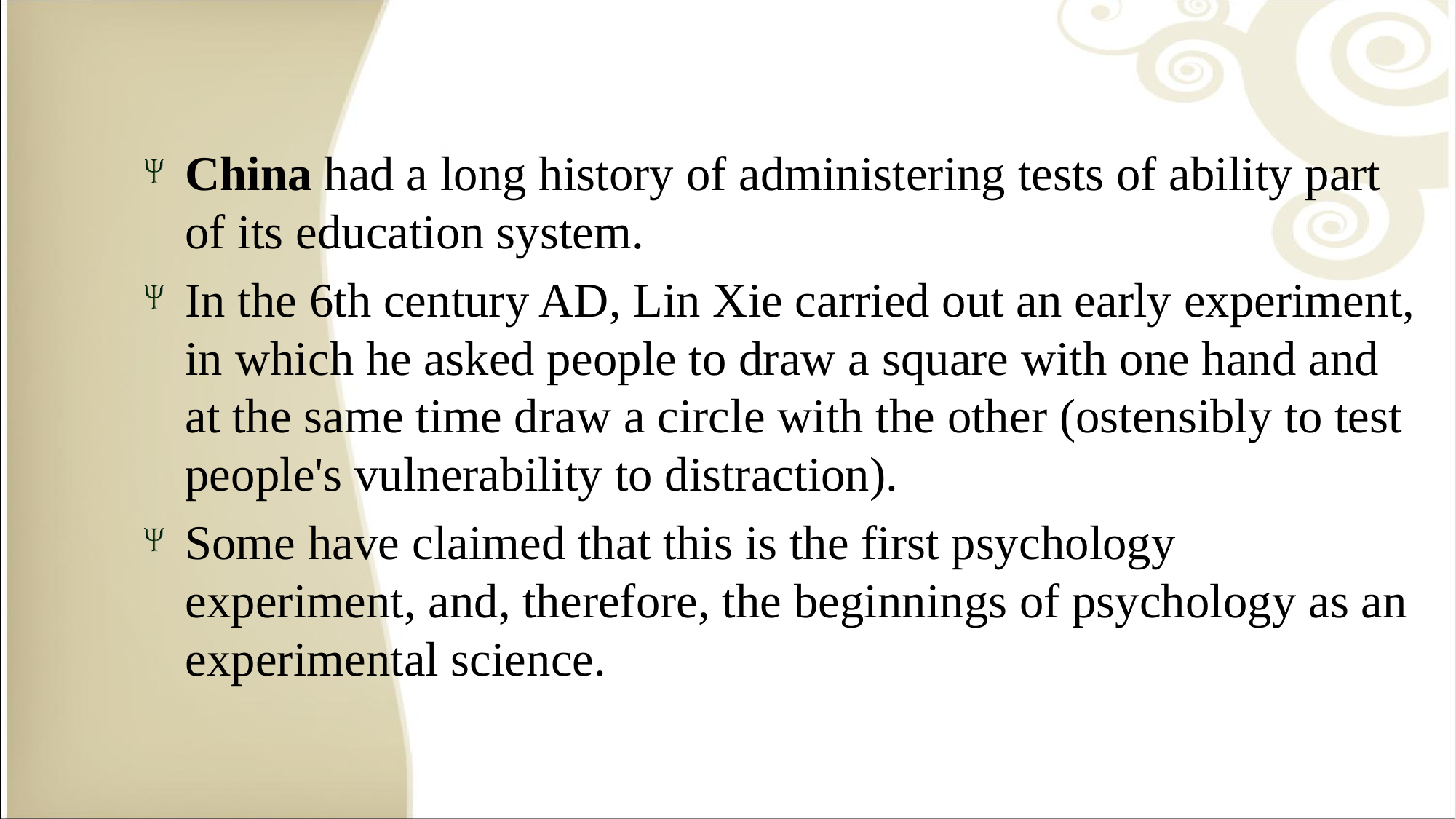

China had a long history of administering tests of ability part of its education system.
In the 6th century AD, Lin Xie carried out an early experiment, in which he asked people to draw a square with one hand and at the same time draw a circle with the other (ostensibly to test people's vulnerability to distraction).
Some have claimed that this is the first psychology experiment, and, therefore, the beginnings of psychology as an experimental science.